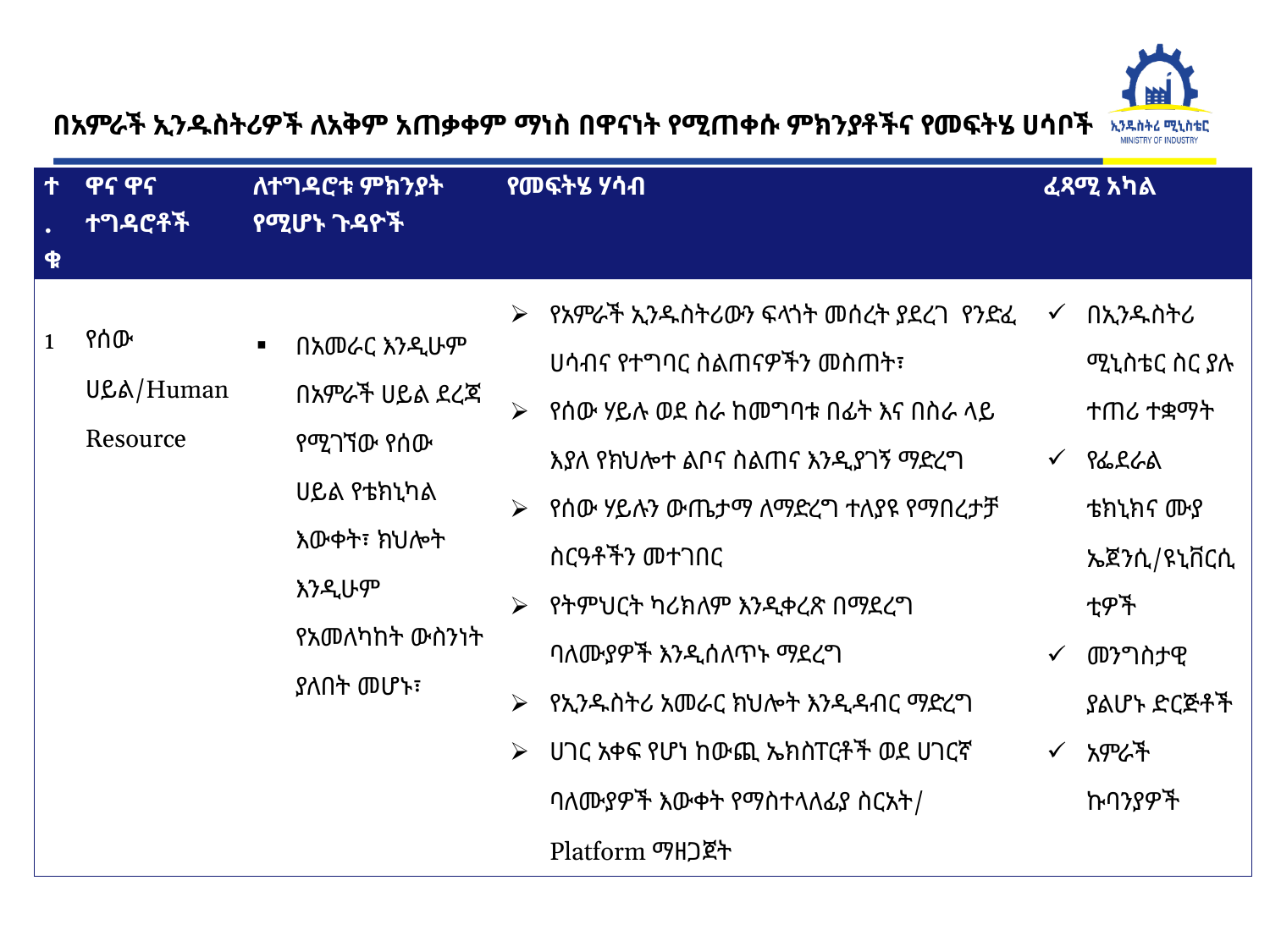

በአምራች ኢንዱስትሪዎች ለአቅም አጠቃቀም ማነስ በዋናነት የሚጠቀሱ ምክንያቶችና የመፍትሄ ሀሳቦች

| ተ.ቁ | ዋና ዋና ተግዳሮቶች | ለተግዳሮቱ ምክንያት የሚሆኑ ጉዳዮች | የመፍትሄ ሃሳብ | ፈጻሚ አካል |
| --- | --- | --- | --- | --- |
| 1 | የሰው ሀይል/Human Resource | በአመራር እንዲሁም በአምራች ሀይል ደረጃ የሚገኘው የሰው ሀይል የቴክኒካል እውቀት፣ ክህሎት እንዲሁም የአመለካከት ውስንነት ያለበት መሆኑ፣ | የአምራች ኢንዱስትሪውን ፍላጎት መሰረት ያደረገ የንድፈ ሀሳብና የተግባር ስልጠናዎችን መስጠት፣ የሰው ሃይሉ ወደ ስራ ከመግባቱ በፊት እና በስራ ላይ እያለ የክህሎተ ልቦና ስልጠና እንዲያገኝ ማድረግ የሰው ሃይሉን ውጤታማ ለማድረግ ተለያዩ የማበረታቻ ስርዓቶችን መተገበር የትምህርት ካሪክለም እንዲቀረጽ በማደረግ ባለሙያዎች እንዲሰለጥኑ ማደረግ የኢንዱስትሪ አመራር ክህሎት እንዲዳብር ማድረግ ሀገር አቀፍ የሆነ ከውጪ ኤክስፐርቶች ወደ ሀገርኛ ባለሙያዎች እውቀት የማስተላለፊያ ስርአት/ Platform ማዘጋጀት | በኢንዱስትሪ ሚኒስቴር ስር ያሉ ተጠሪ ተቋማት የፌደራል ቴክኒክና ሙያ ኤጀንሲ/ዩኒቨርሲቲዎች መንግስታዊ ያልሆኑ ድርጅቶች አምራች ኩባንያዎች |